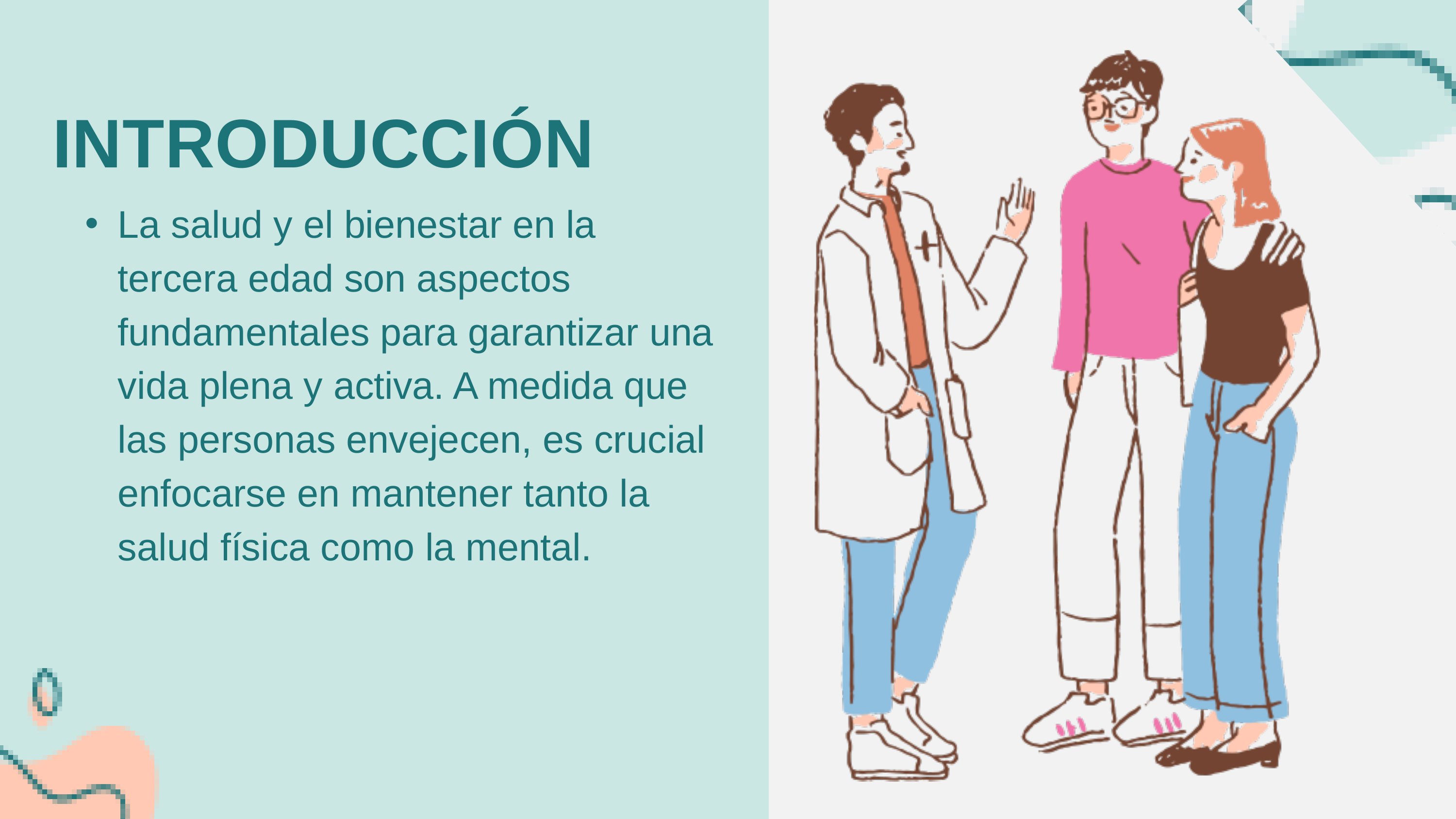

INTRODUCCIÓN
La salud y el bienestar en la tercera edad son aspectos fundamentales para garantizar una vida plena y activa. A medida que las personas envejecen, es crucial enfocarse en mantener tanto la salud física como la mental.